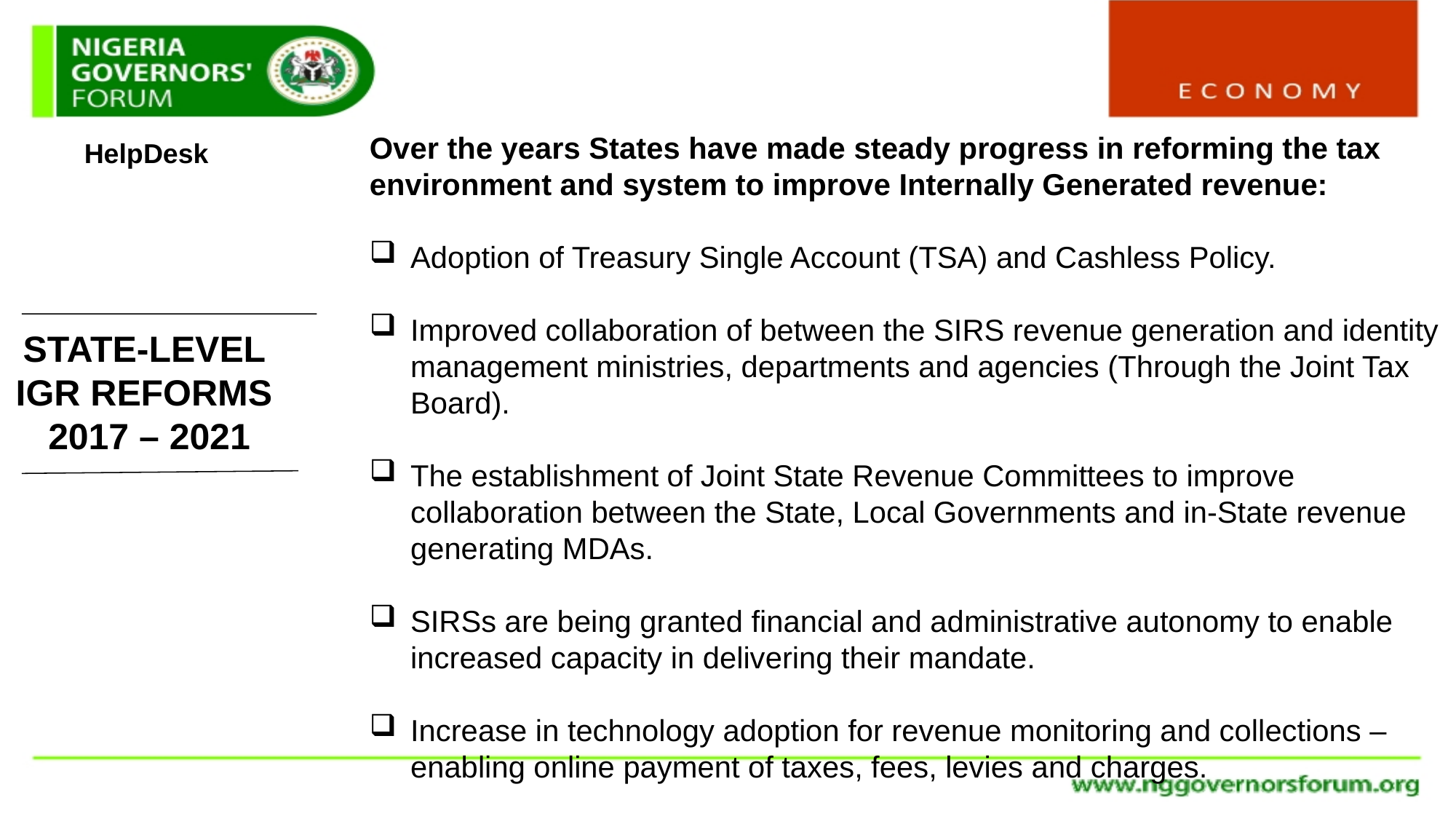

Over the years States have made steady progress in reforming the tax environment and system to improve Internally Generated revenue:

Adoption of Treasury Single Account (TSA) and Cashless Policy.

Improved collaboration of between the SIRS revenue generation and identity management ministries, departments and agencies (Through the Joint Tax Board).

The establishment of Joint State Revenue Committees to improve collaboration between the State, Local Governments and in-State revenue generating MDAs.

SIRSs are being granted financial and administrative autonomy to enable increased capacity in delivering their mandate.

Increase in technology adoption for revenue monitoring and collections – enabling online payment of taxes, fees, levies and charges.
HelpDesk
STATE-LEVEL
IGR REFORMS
2017 – 2021